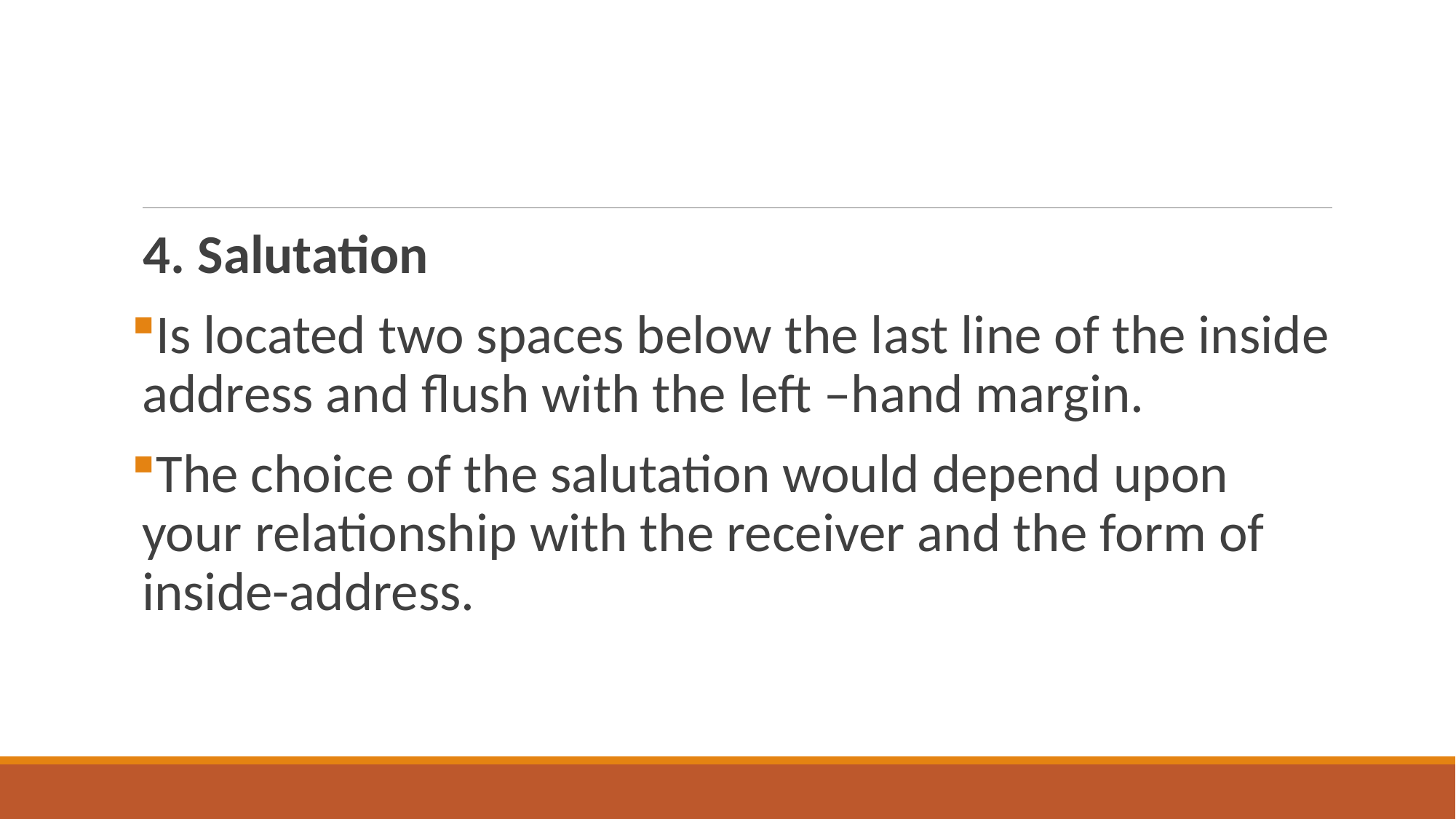

#
4. Salutation
Is located two spaces below the last line of the inside address and flush with the left –hand margin.
The choice of the salutation would depend upon your relationship with the receiver and the form of inside-address.